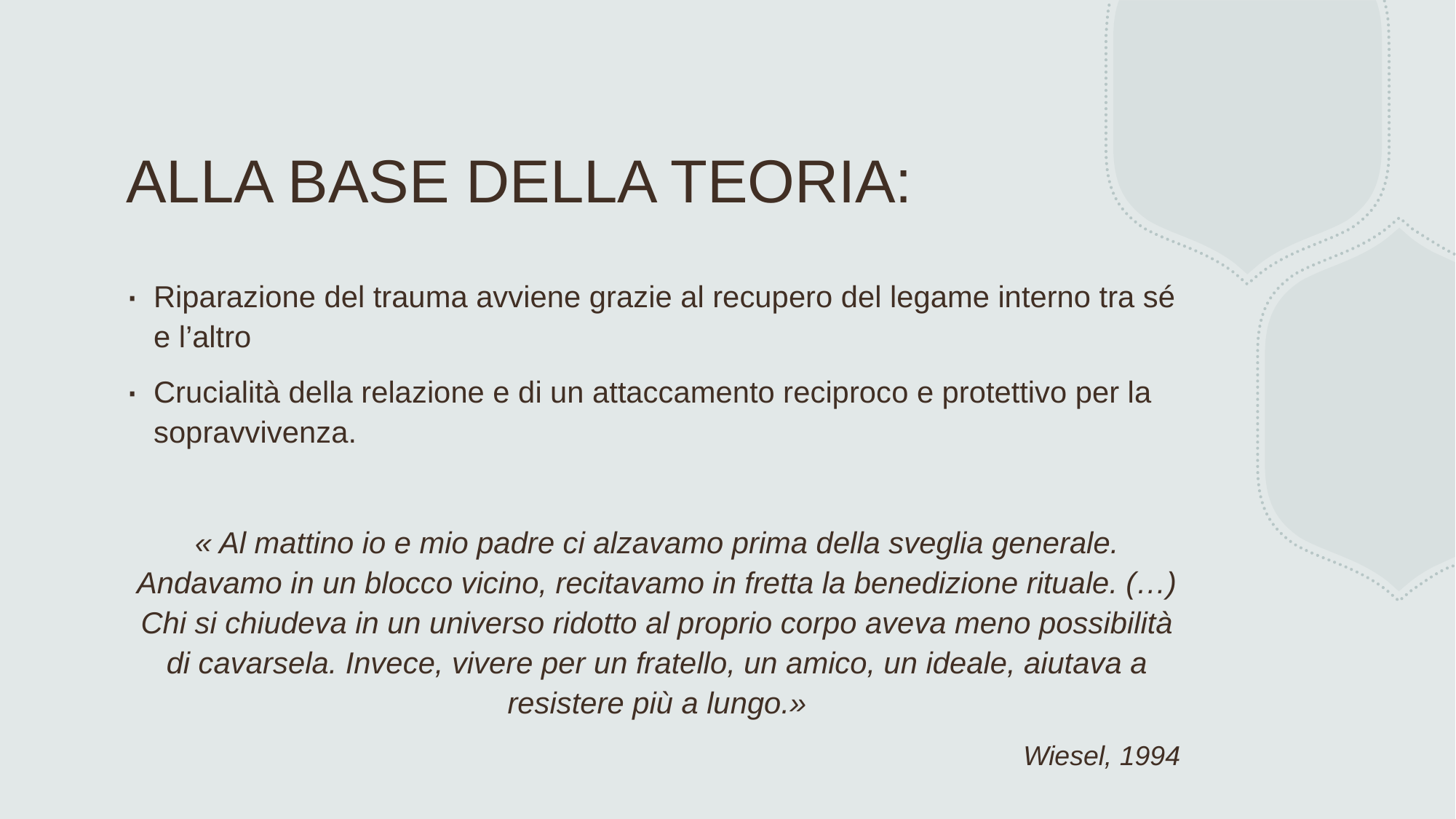

# ALLA BASE DELLA TEORIA:
Riparazione del trauma avviene grazie al recupero del legame interno tra sé e l’altro
Crucialità della relazione e di un attaccamento reciproco e protettivo per la sopravvivenza.

« Al mattino io e mio padre ci alzavamo prima della sveglia generale. Andavamo in un blocco vicino, recitavamo in fretta la benedizione rituale. (…) Chi si chiudeva in un universo ridotto al proprio corpo aveva meno possibilità di cavarsela. Invece, vivere per un fratello, un amico, un ideale, aiutava a resistere più a lungo.»
Wiesel, 1994